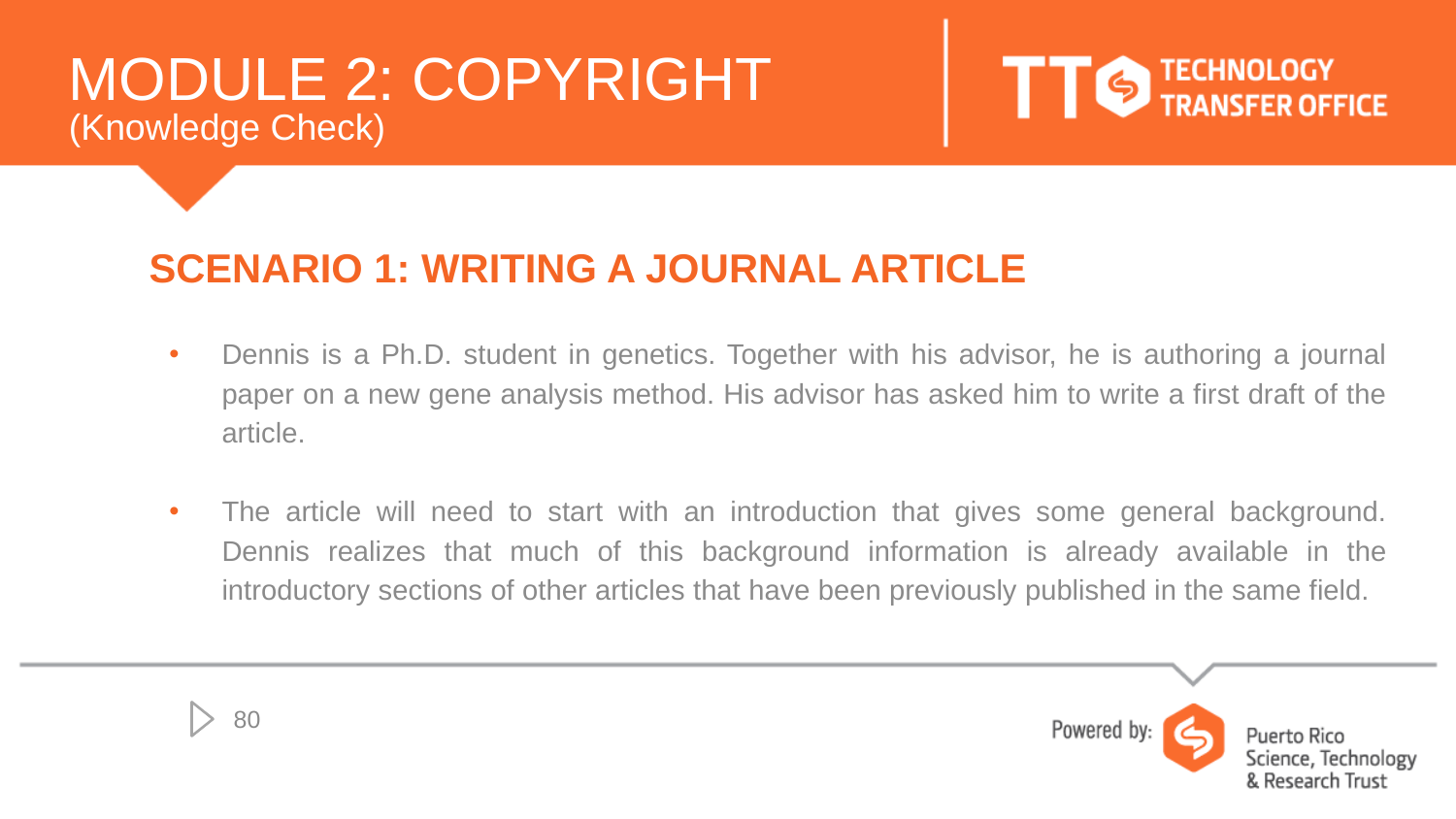

# MODULE 2: COPYRIGHT
(Knowledge Check)
SCENARIO 1: WRITING A JOURNAL ARTICLE
Dennis is a Ph.D. student in genetics. Together with his advisor, he is authoring a journal paper on a new gene analysis method. His advisor has asked him to write a first draft of the article.
The article will need to start with an introduction that gives some general background. Dennis realizes that much of this background information is already available in the introductory sections of other articles that have been previously published in the same field.
80